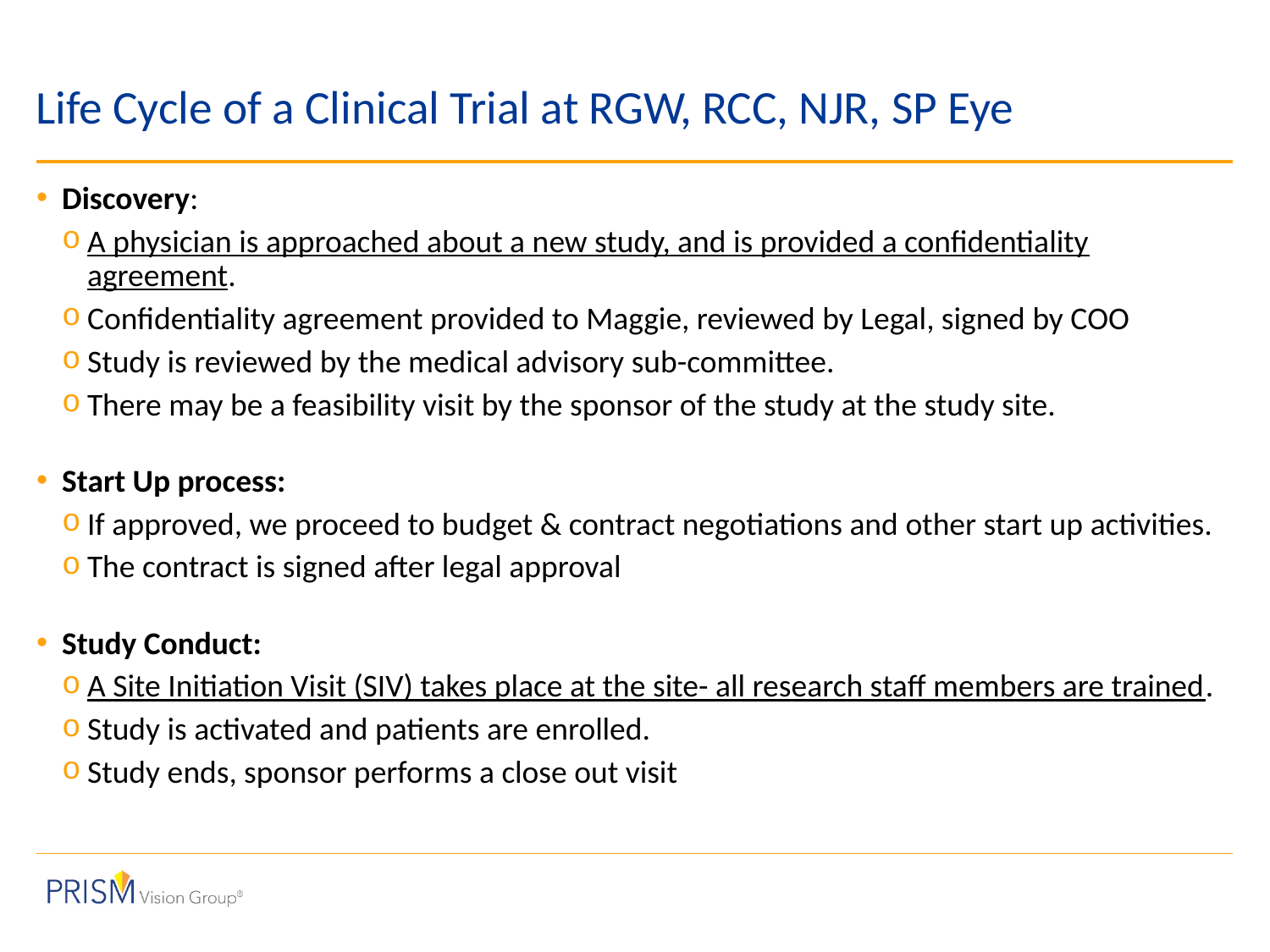

# Life Cycle of a Clinical Trial at RGW, RCC, NJR, SP Eye
Discovery:
A physician is approached about a new study, and is provided a confidentiality agreement.
Confidentiality agreement provided to Maggie, reviewed by Legal, signed by COO
Study is reviewed by the medical advisory sub-committee.
There may be a feasibility visit by the sponsor of the study at the study site.

Start Up process:
If approved, we proceed to budget & contract negotiations and other start up activities.
The contract is signed after legal approval

Study Conduct:
A Site Initiation Visit (SIV) takes place at the site- all research staff members are trained.
Study is activated and patients are enrolled.
Study ends, sponsor performs a close out visit